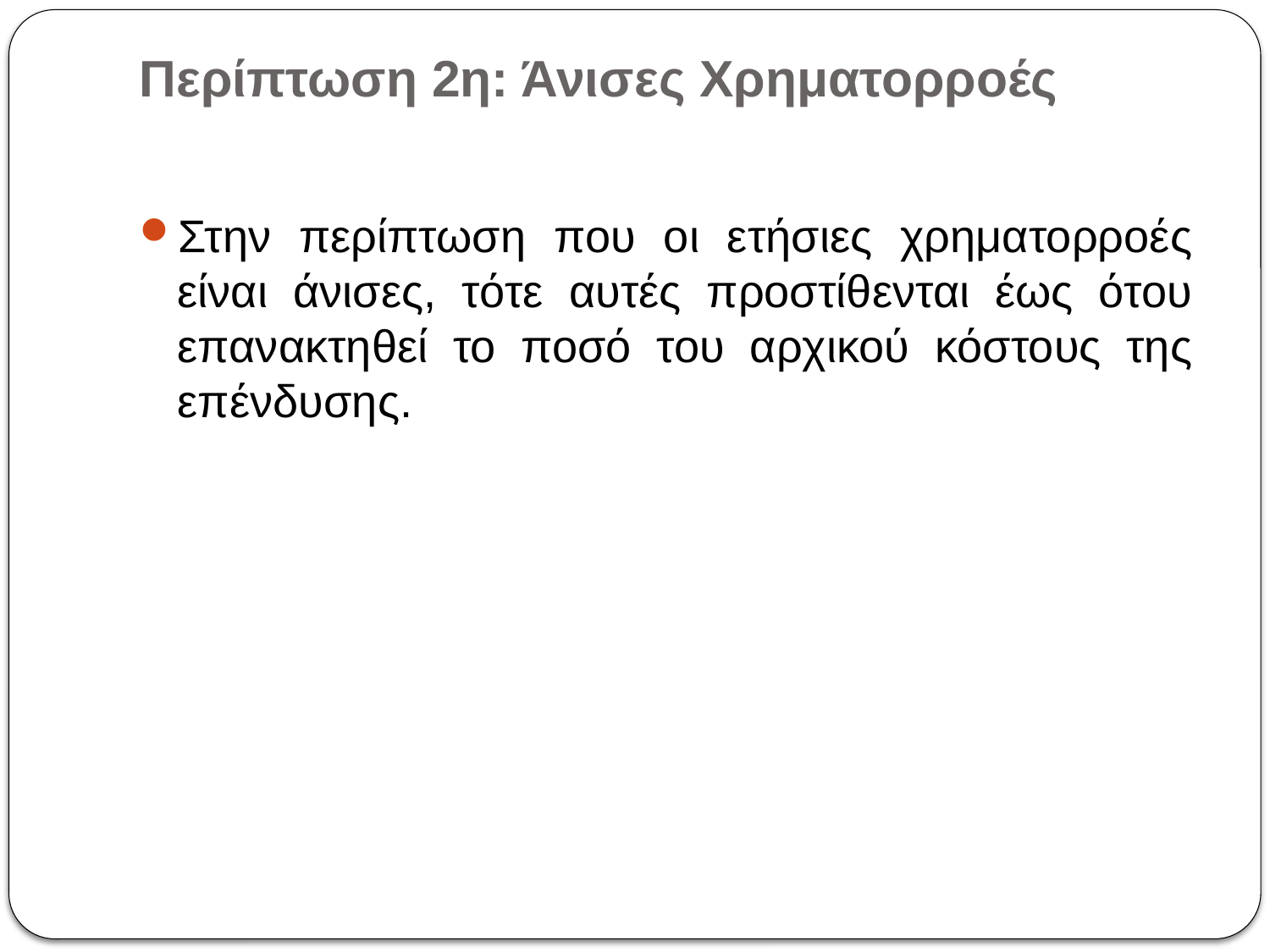

# Περίπτωση 2η: Άνισες Χρηματορροές
Στην περίπτωση που οι ετήσιες χρηματορροές είναι άνισες, τότε αυτές προστίθενται έως ότου επανακτηθεί το ποσό του αρχικού κόστους της επένδυσης.